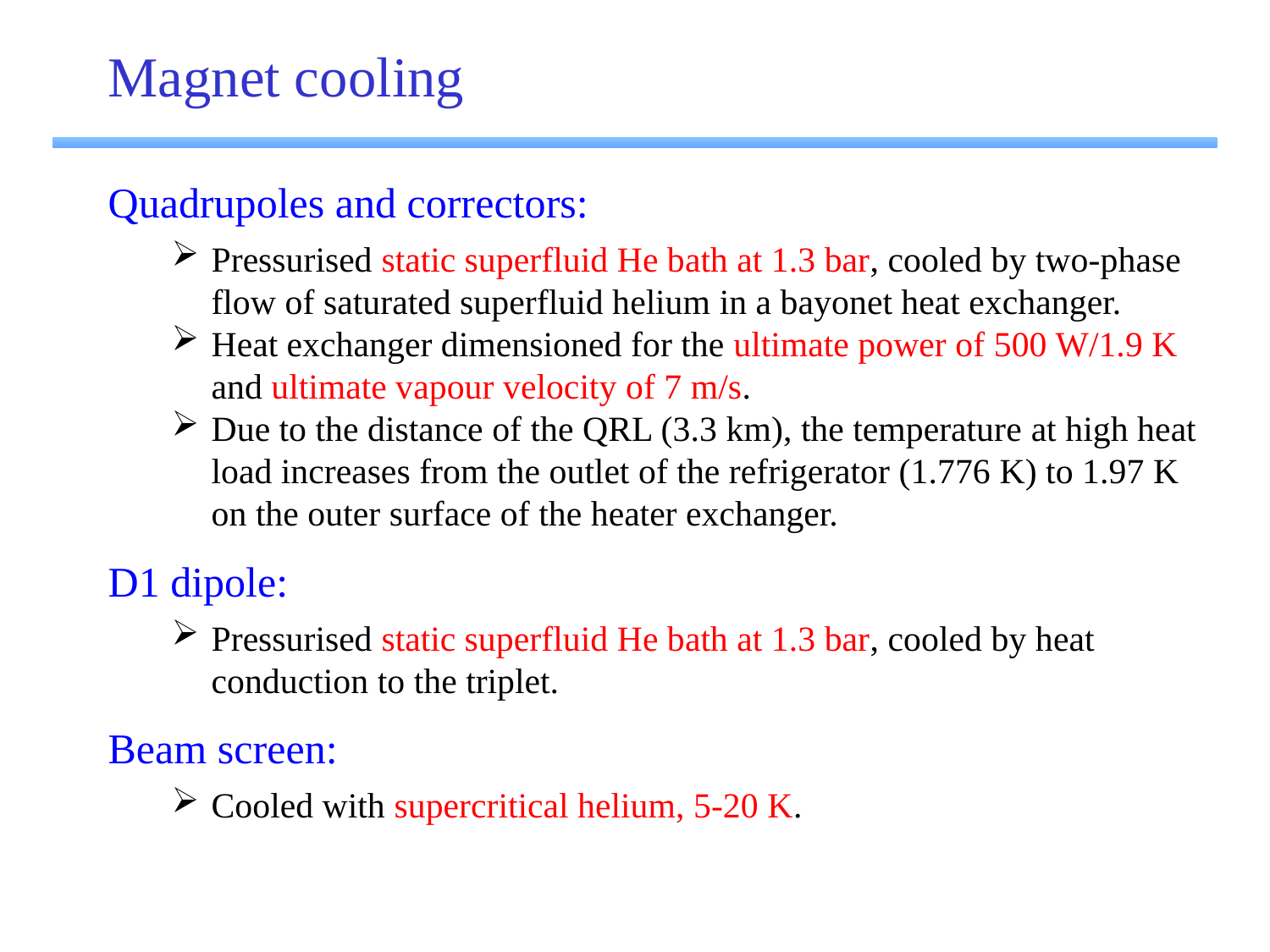

# Magnet cooling
Quadrupoles and correctors:
Pressurised static superfluid He bath at 1.3 bar, cooled by two-phase flow of saturated superfluid helium in a bayonet heat exchanger.
Heat exchanger dimensioned for the ultimate power of 500 W/1.9 K and ultimate vapour velocity of 7 m/s.
Due to the distance of the QRL (3.3 km), the temperature at high heat load increases from the outlet of the refrigerator (1.776 K) to 1.97 K on the outer surface of the heater exchanger.
D1 dipole:
Pressurised static superfluid He bath at 1.3 bar, cooled by heat conduction to the triplet.
Beam screen:
Cooled with supercritical helium, 5-20 K.